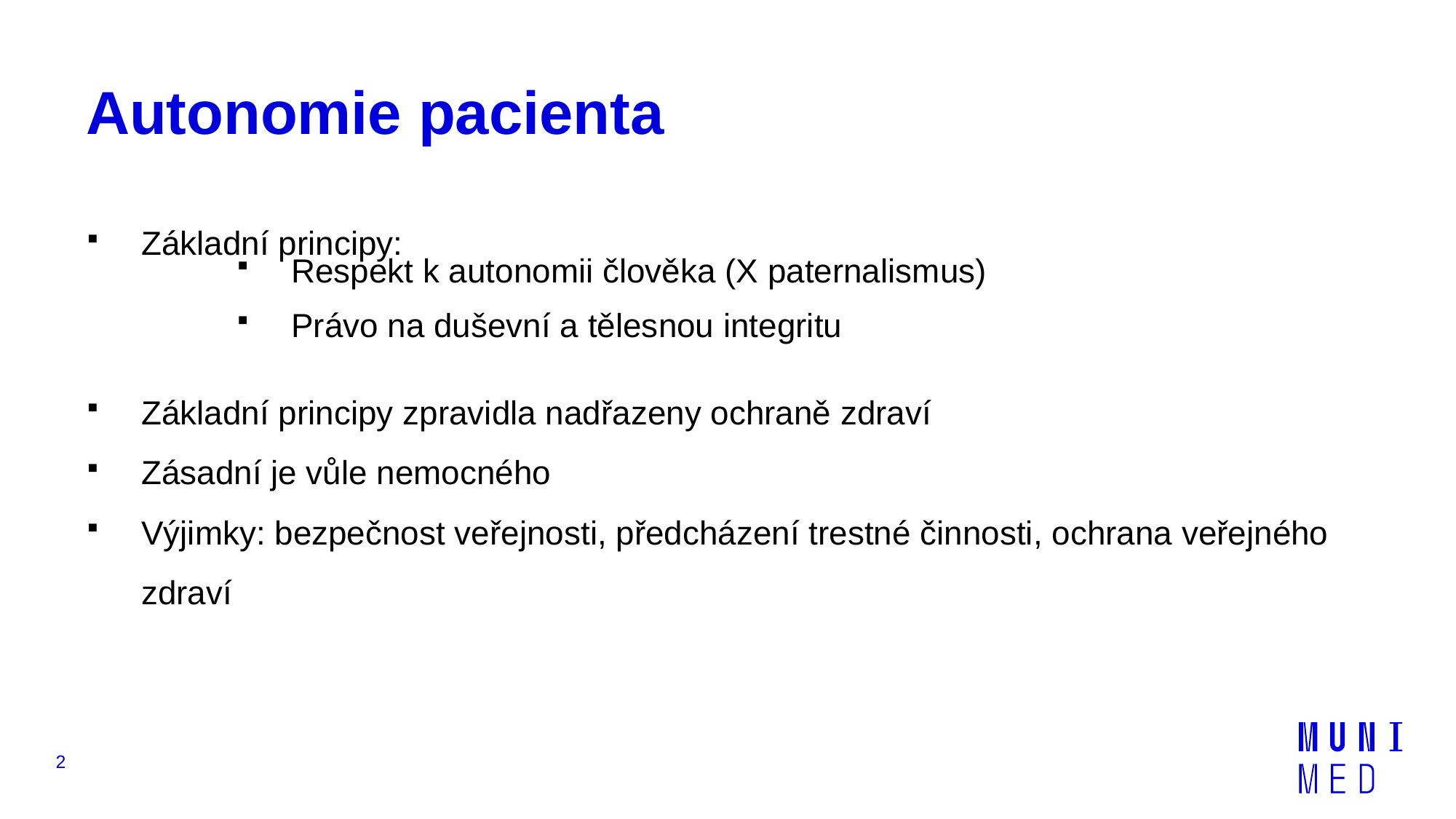

# Autonomie pacienta

Základní principy:
Respekt k autonomii člověka (X paternalismus)

Právo na duševní a tělesnou integritu

Základní principy zpravidla nadřazeny ochraně zdraví
Zásadní je vůle nemocného
Výjimky: bezpečnost veřejnosti, předcházení trestné činnosti, ochrana veřejného zdraví

2